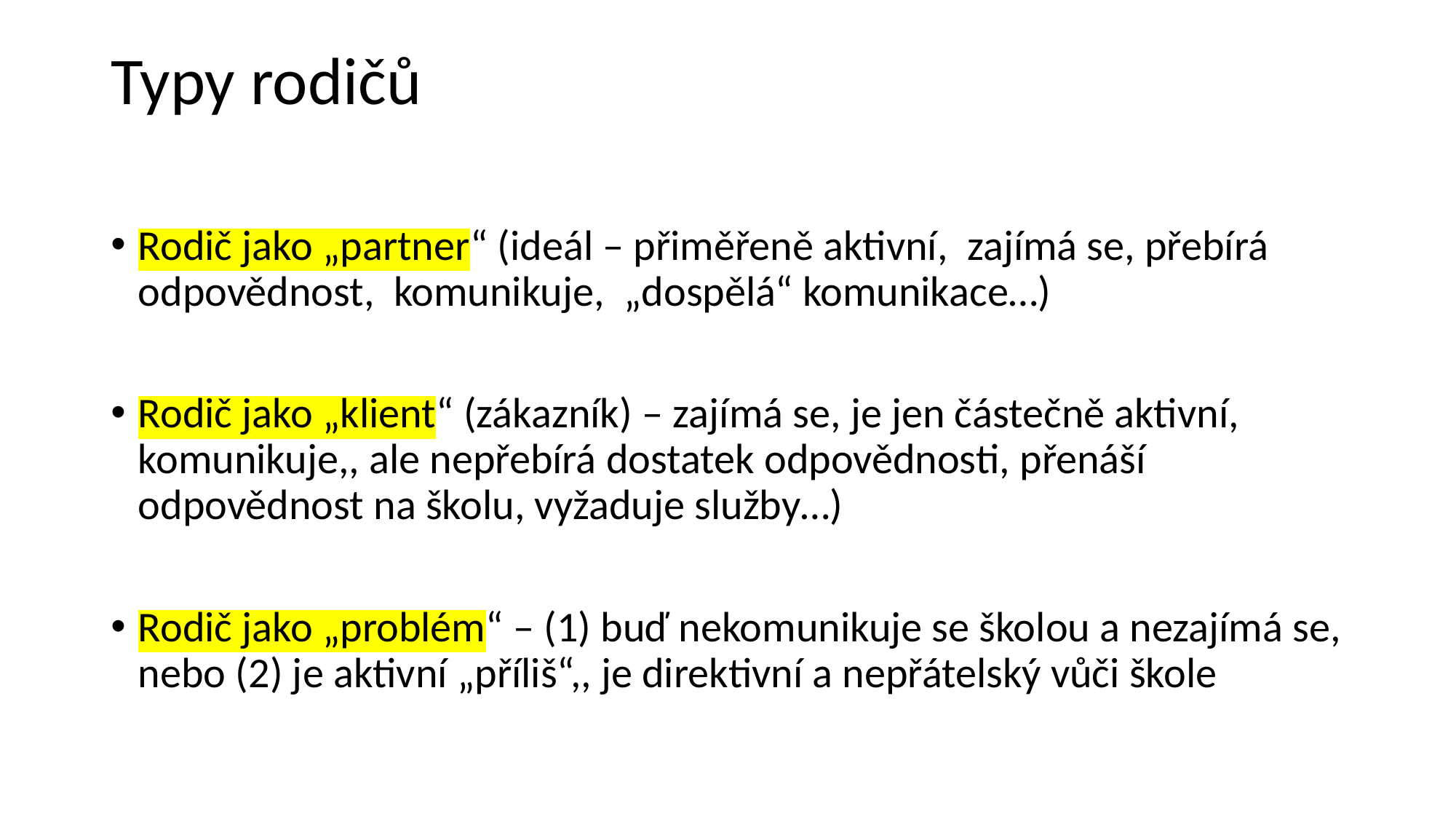

# Typy rodičů
Rodič jako „partner“ (ideál – přiměřeně aktivní,  zajímá se, přebírá odpovědnost,  komunikuje,  „dospělá“ komunikace…)

Rodič jako „klient“ (zákazník) – zajímá se, je jen částečně aktivní, komunikuje,, ale nepřebírá dostatek odpovědnosti, přenáší odpovědnost na školu, vyžaduje služby…)

Rodič jako „problém“ – (1) buď nekomunikuje se školou a nezajímá se, nebo (2) je aktivní „příliš“,, je direktivní a nepřátelský vůči škole